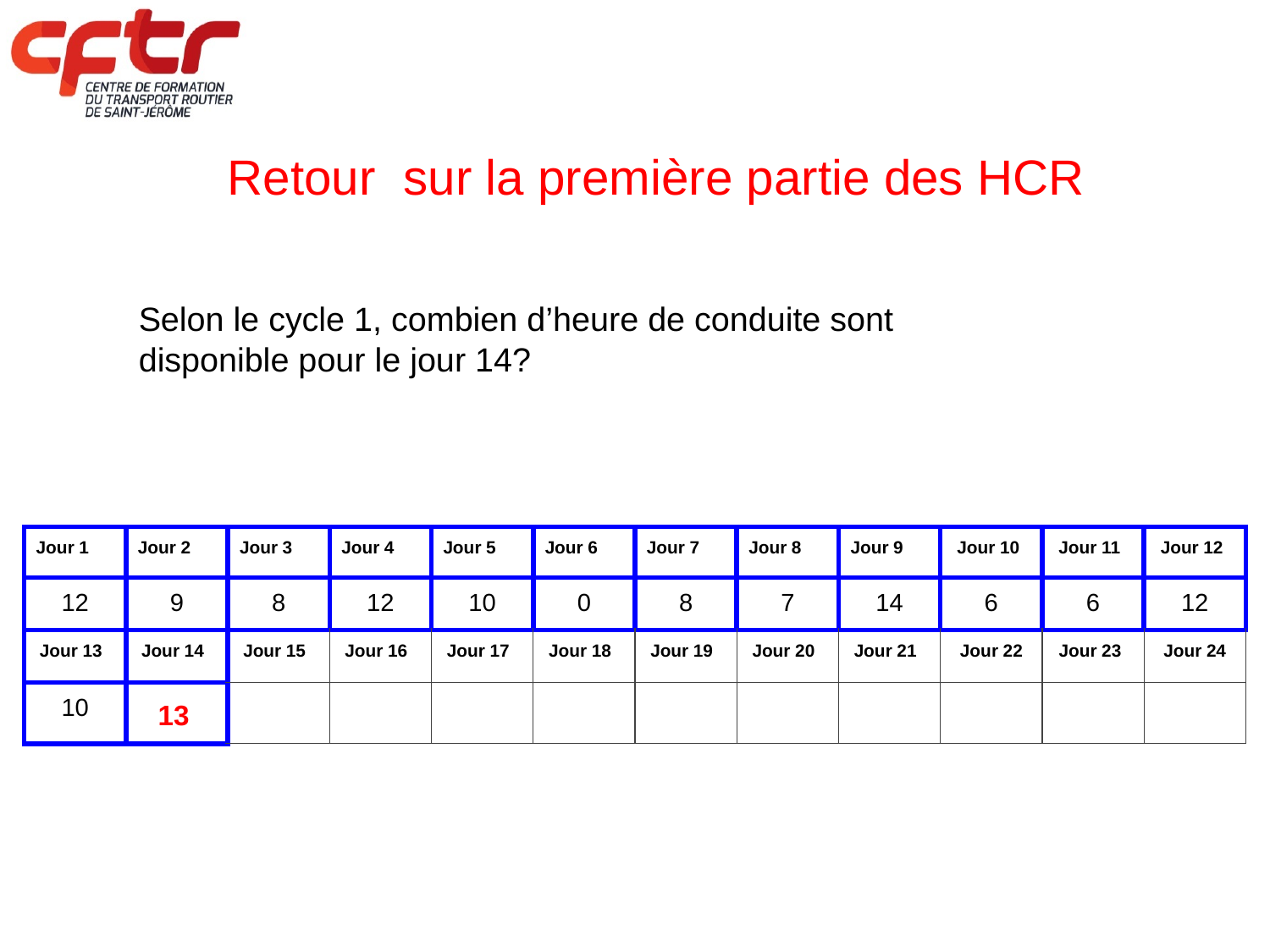

# Retour  sur la première partie des HCR
Selon le cycle 1, combien d’heure de conduite sont disponible pour le jour 14?
| Jour 1 | Jour 2 | Jour 3 | Jour 4 | Jour 5 | Jour 6 | Jour 7 | Jour 8 | Jour 9 | Jour 10 | Jour 11 | Jour 12 |
| --- | --- | --- | --- | --- | --- | --- | --- | --- | --- | --- | --- |
| 12 | 9 | 8 | 12 | 10 | 0 | 8 | 7 | 14 | 6 | 6 | 12 |
| Jour 13 | Jour 14 | Jour 15 | Jour 16 | Jour 17 | Jour 18 | Jour 19 | Jour 20 | Jour 21 | Jour 22 | Jour 23 | Jour 24 |
| 10 |  |  |  |  |  |  |  |  |  |  |  |
13